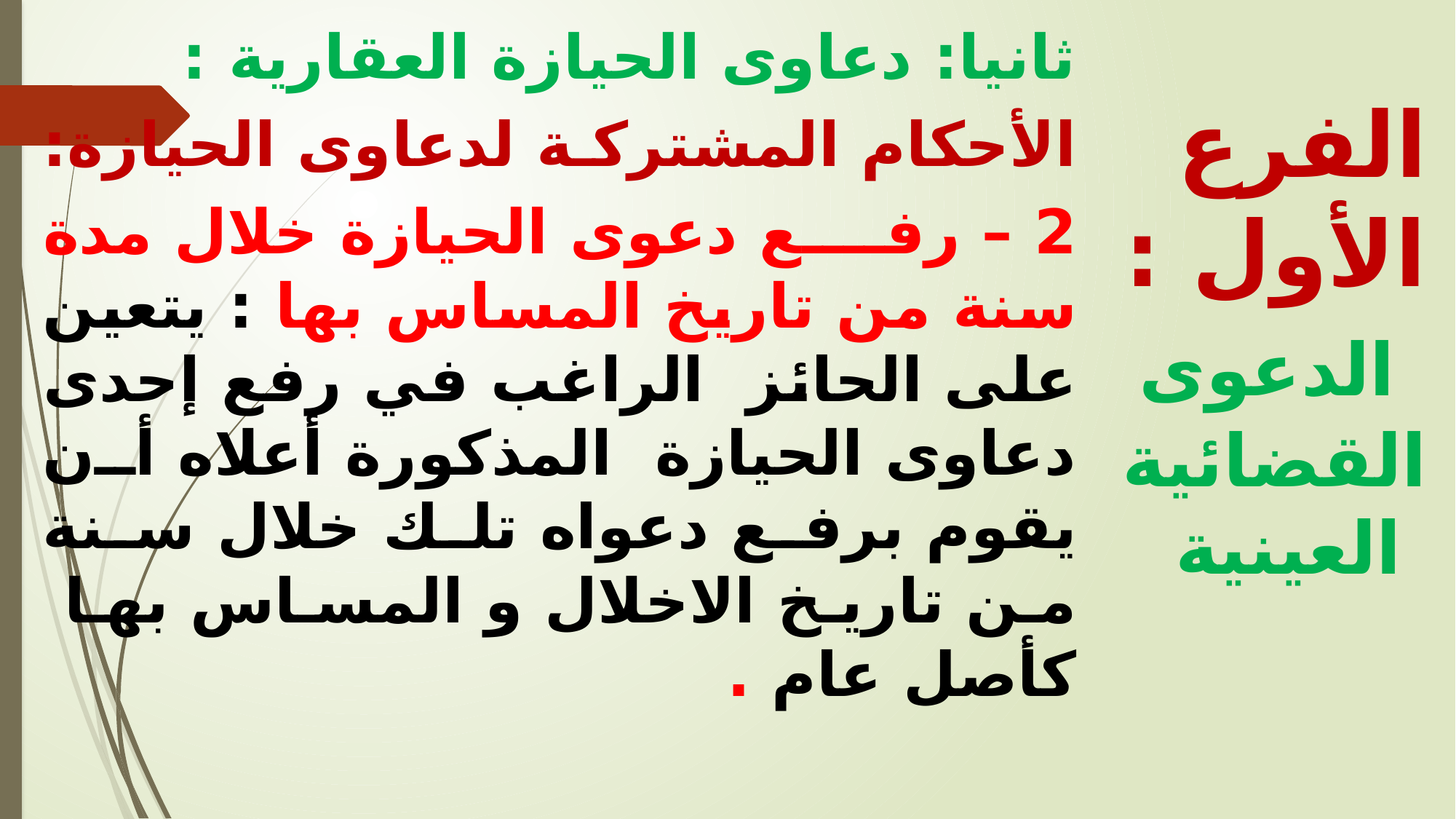

ثانيا: دعاوى الحيازة العقارية :
الأحكام المشتركة لدعاوى الحيازة:
2 – رفع دعوى الحيازة خلال مدة سنة من تاريخ المساس بها : يتعين على الحائز  الراغب في رفع إحدى دعاوى الحيازة  المذكورة أعلاه أن يقوم برفع دعواه تلك خلال سنة من تاريخ الاخلال و المساس بها  كأصل عام .
الفرع الأول :  الدعوى القضائية العينية